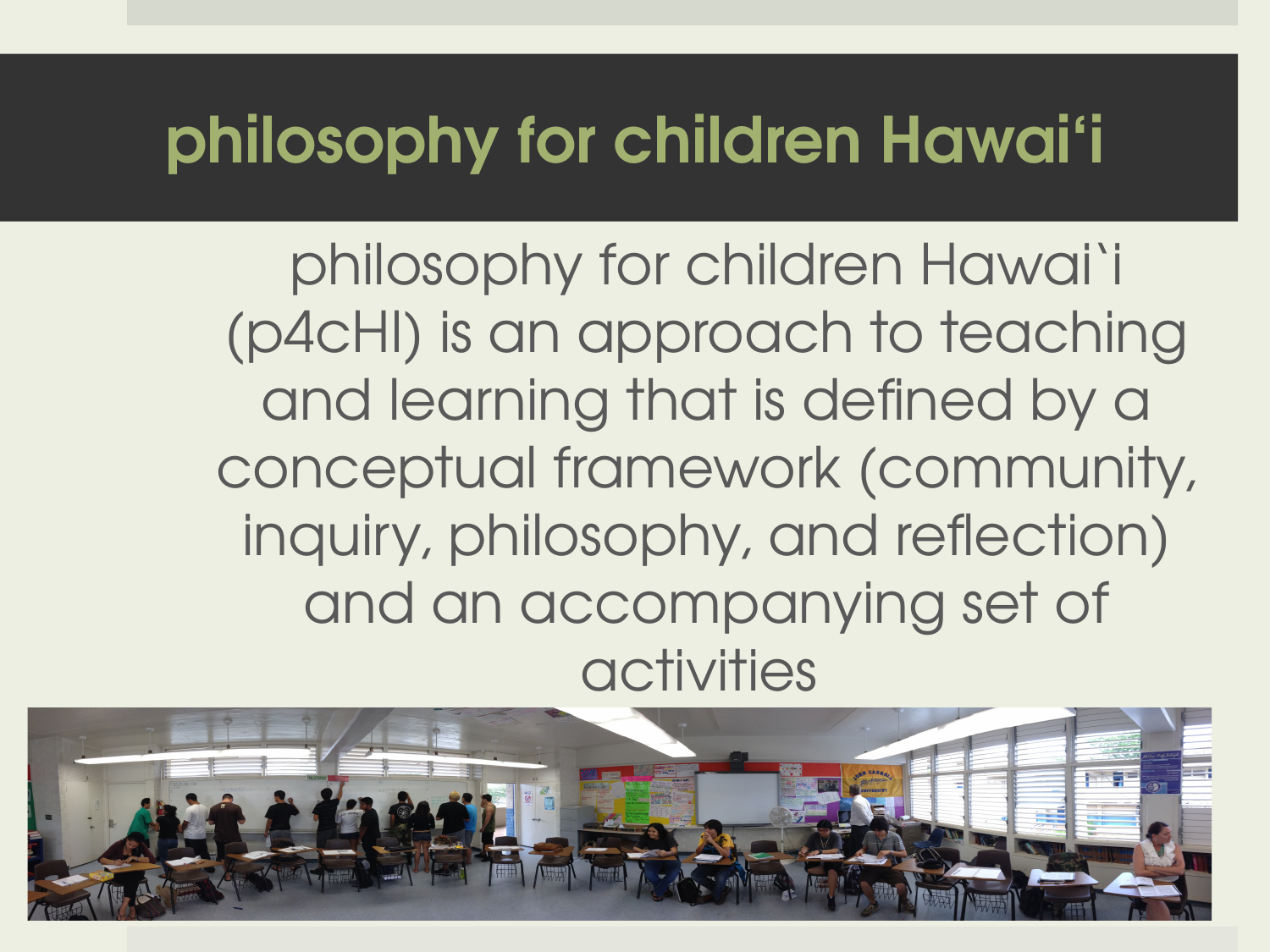

# philosophy for children Hawai‘i
philosophy for children Hawai‘i (p4cHI) is an approach to teaching and learning that is defined by a conceptual framework (community, inquiry, philosophy, and reflection) and an accompanying set of activities